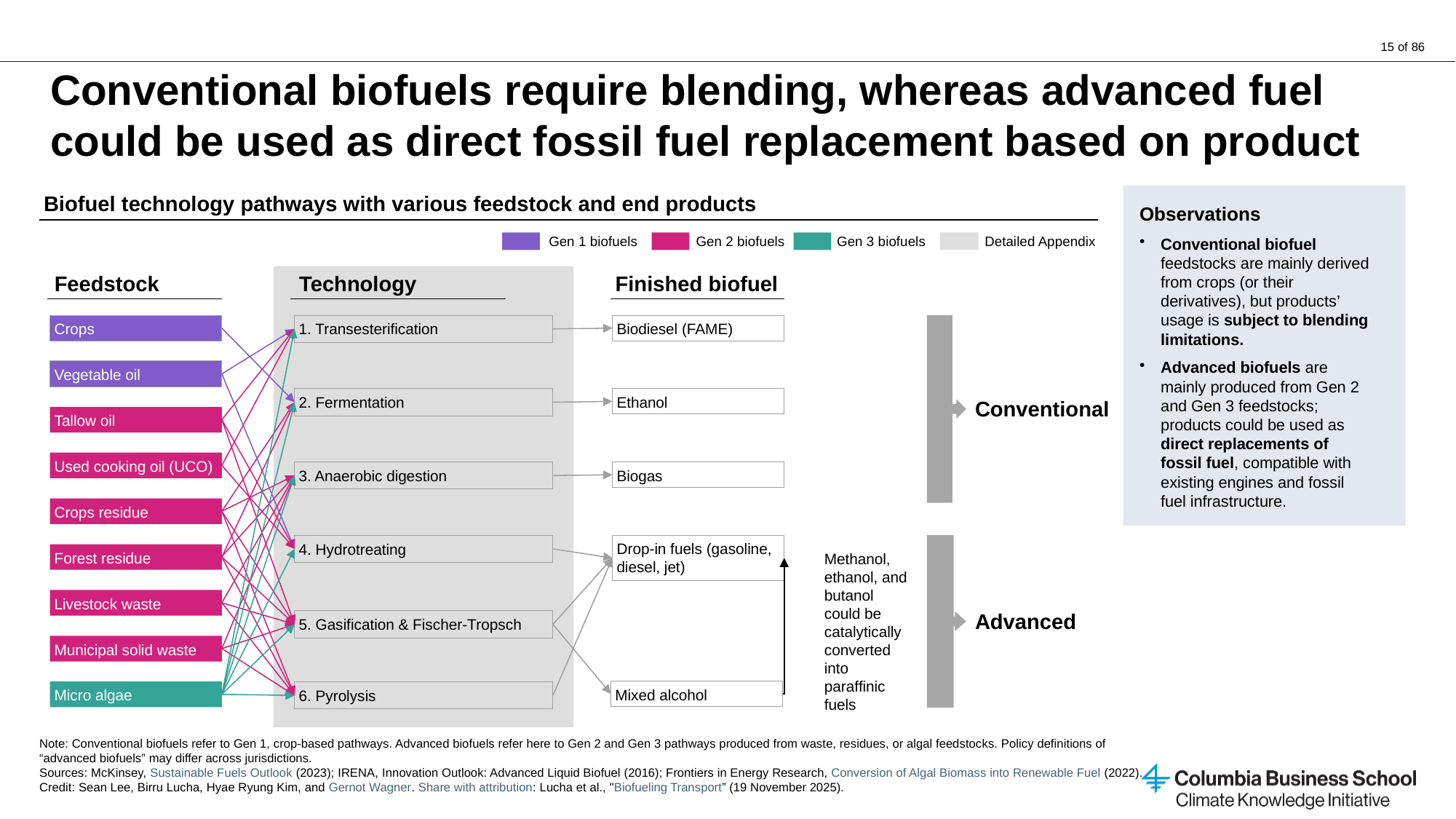

# Conventional biofuels require blending, whereas advanced fuel could be used as direct fossil fuel replacement based on product
Biofuel technology pathways with various feedstock and end products
Observations
Conventional biofuel feedstocks are mainly derived from crops (or their derivatives), but products’ usage is subject to blending limitations.
Advanced biofuels are mainly produced from Gen 2 and Gen 3 feedstocks; products could be used as direct replacements of fossil fuel, compatible with existing engines and fossil fuel infrastructure.
Gen 1 biofuels
Gen 2 biofuels
Gen 3 biofuels
Detailed Appendix

Feedstock

Technology
Finished biofuel
Crops
Biodiesel (FAME)

1. Transesterification
Vegetable oil
Ethanol
2. Fermentation
Conventional
Tallow oil
Used cooking oil (UCO)
Biogas
3. Anaerobic digestion
Crops residue
Drop-in fuels (gasoline,
diesel, jet)

4. Hydrotreating
Forest residue
Methanol, ethanol, and butanol could be catalytically converted into paraffinic fuels
Livestock waste
Advanced
5. Gasification & Fischer-Tropsch
Municipal solid waste
Mixed alcohol
Micro algae
6. Pyrolysis
Note: Conventional biofuels refer to Gen 1, crop-based pathways. Advanced biofuels refer here to Gen 2 and Gen 3 pathways produced from waste, residues, or algal feedstocks. Policy definitions of “advanced biofuels” may differ across jurisdictions.
Sources: McKinsey, Sustainable Fuels Outlook (2023); IRENA, Innovation Outlook: Advanced Liquid Biofuel (2016); Frontiers in Energy Research, Conversion of Algal Biomass into Renewable Fuel (2022).
Credit: Sean Lee, Birru Lucha, Hyae Ryung Kim, and Gernot Wagner. Share with attribution: Lucha et al., "Biofueling Transport” (19 November 2025).